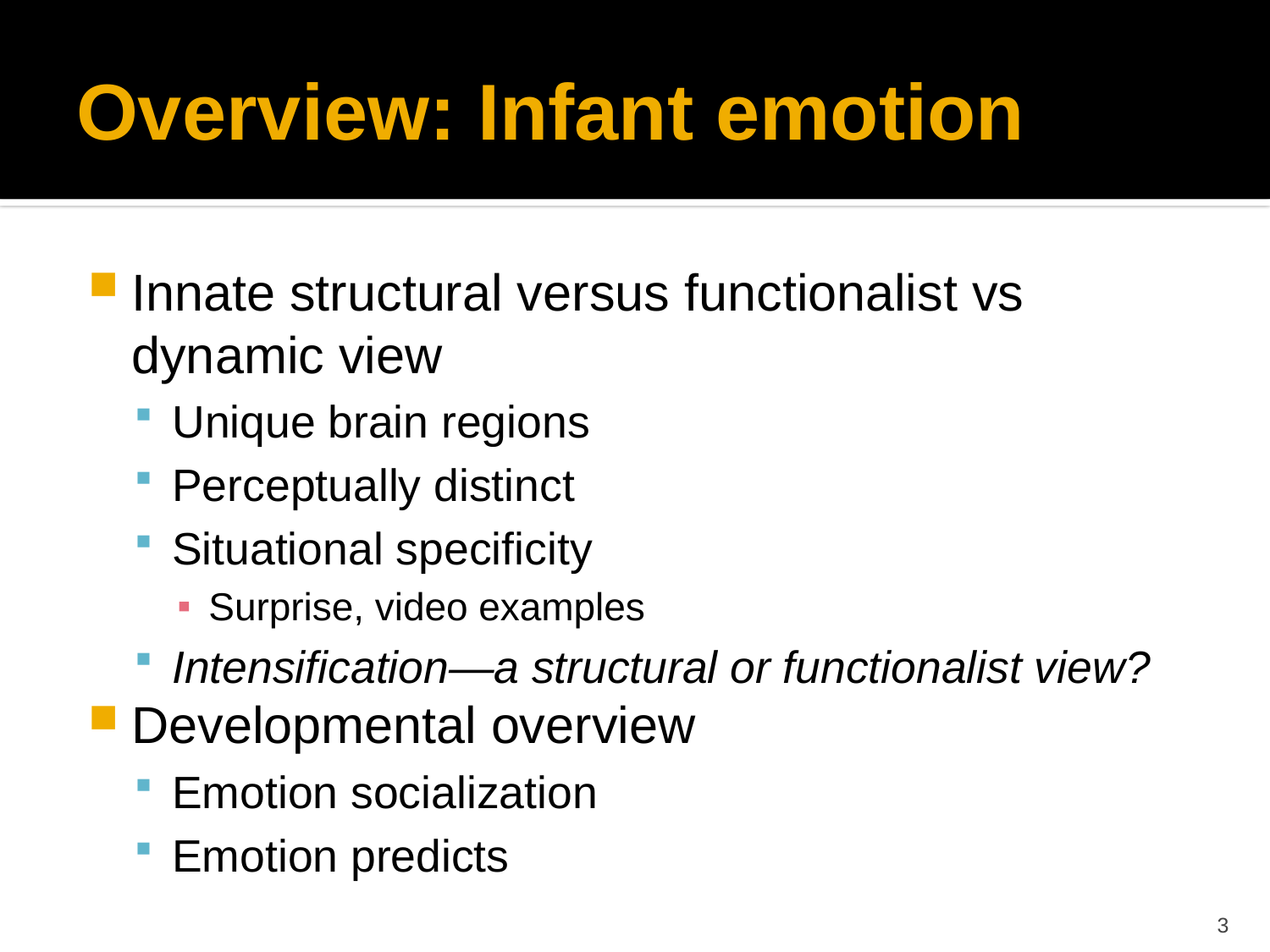

# Overview: Infant emotion
Innate structural versus functionalist vs dynamic view
Unique brain regions
Perceptually distinct
Situational specificity
Surprise, video examples
Intensification—a structural or functionalist view?
Developmental overview
Emotion socialization
Emotion predicts

3